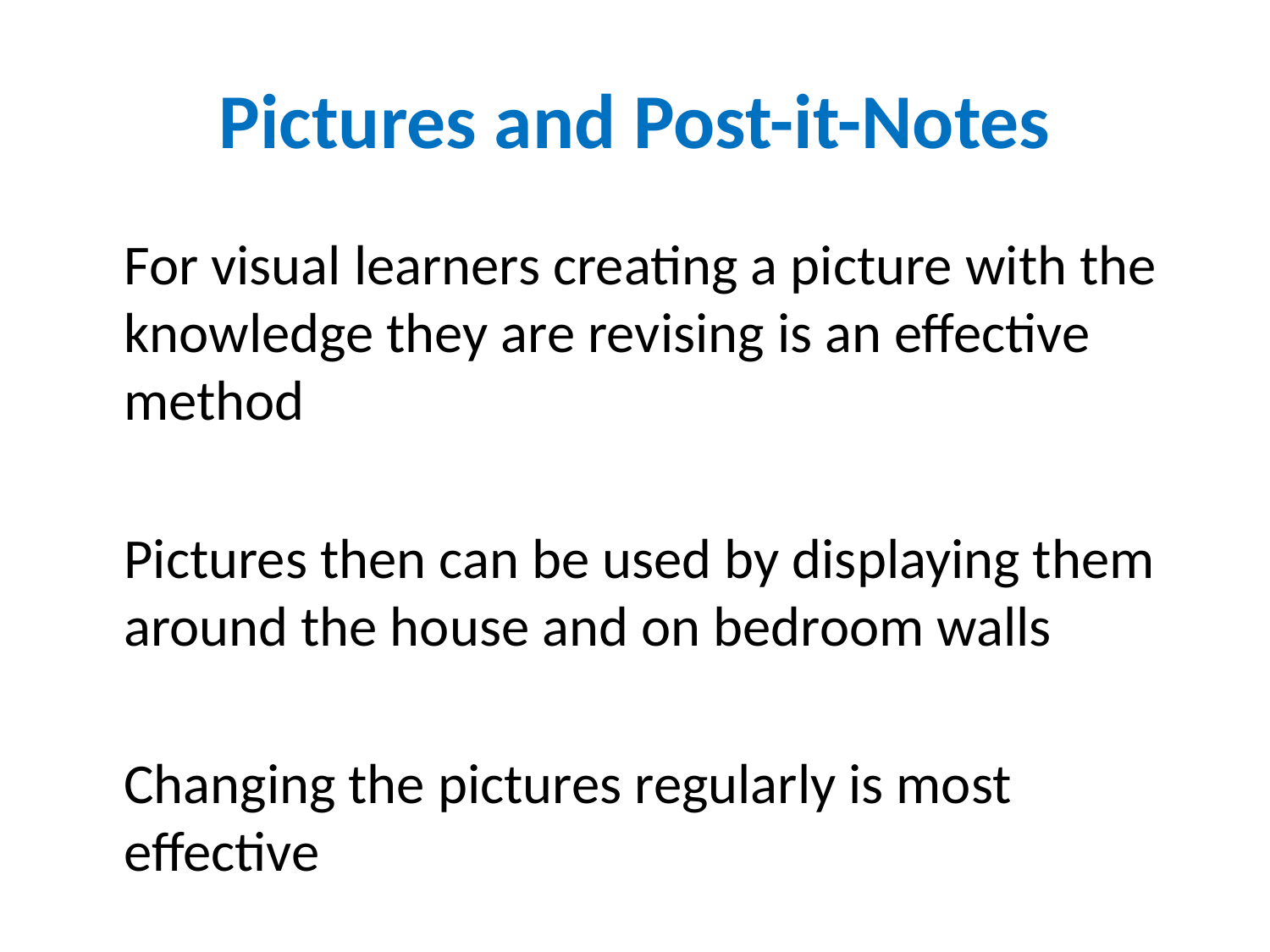

# Pictures and Post-it-Notes
	For visual learners creating a picture with the knowledge they are revising is an effective method

	Pictures then can be used by displaying them around the house and on bedroom walls

	Changing the pictures regularly is most effective